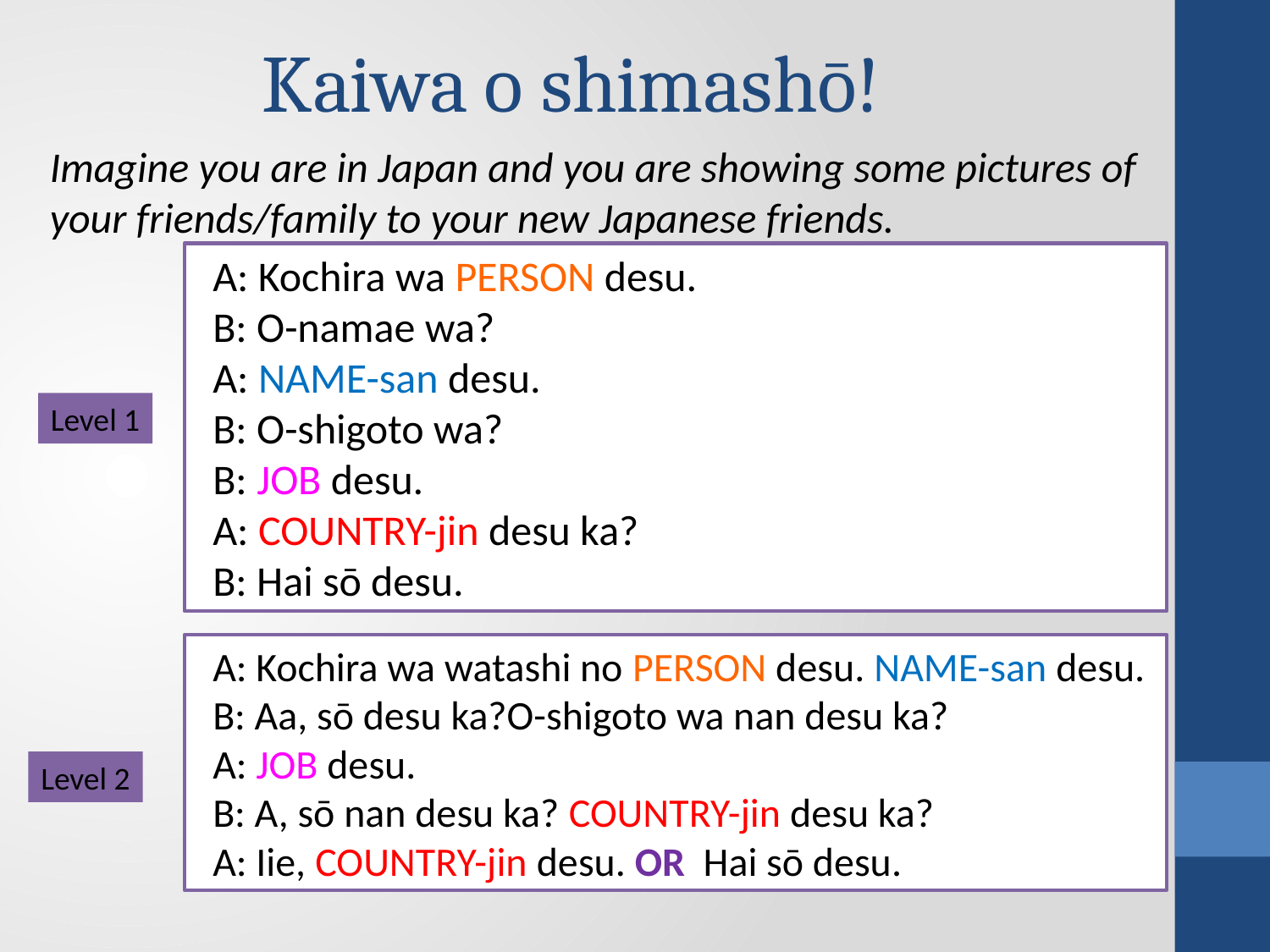

# Kaiwa o shimashō!
Imagine you are in Japan and you are showing some pictures of your friends/family to your new Japanese friends.

A: Kochira wa PERSON desu.
B: O-namae wa?
A: NAME-san desu.
B: O-shigoto wa?
B: JOB desu.
A: COUNTRY-jin desu ka?
B: Hai sō desu.
Level 1
A: Kochira wa watashi no PERSON desu. NAME-san desu.
B: Aa, sō desu ka?O-shigoto wa nan desu ka?
A: JOB desu.
B: A, sō nan desu ka? COUNTRY-jin desu ka?
A: Iie, COUNTRY-jin desu. OR  Hai sō desu.
Level 2